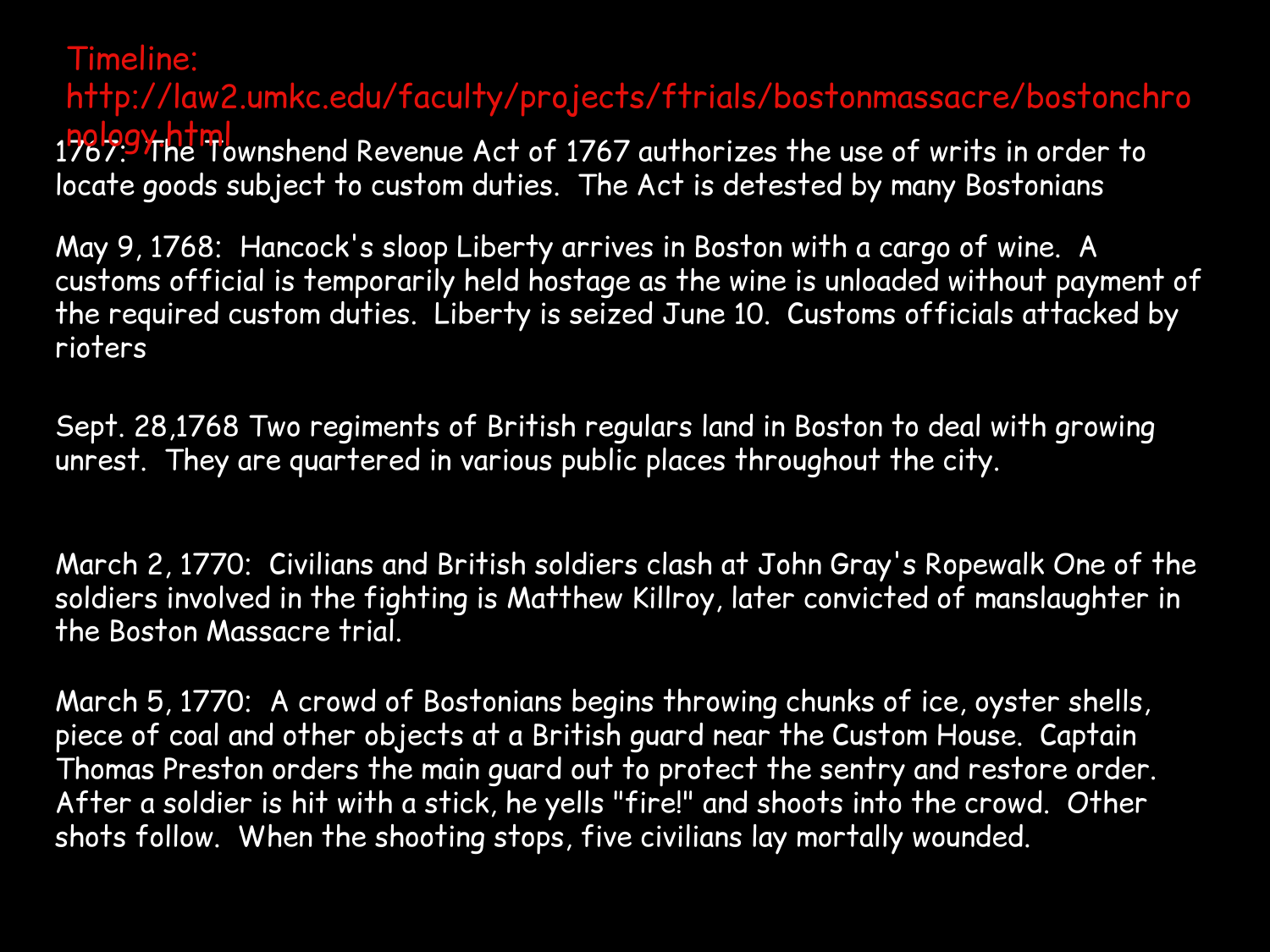

Timeline: http://law2.umkc.edu/faculty/projects/ftrials/bostonmassacre/bostonchronology.html
1767:  The Townshend Revenue Act of 1767 authorizes the use of writs in order to locate goods subject to custom duties.  The Act is detested by many Bostonians
May 9, 1768:  Hancock's sloop Liberty arrives in Boston with a cargo of wine.  A customs official is temporarily held hostage as the wine is unloaded without payment of the required custom duties.  Liberty is seized June 10.  Customs officials attacked by rioters
Sept. 28,1768 Two regiments of British regulars land in Boston to deal with growing unrest.  They are quartered in various public places throughout the city.
March 2, 1770:  Civilians and British soldiers clash at John Gray's Ropewalk One of the soldiers involved in the fighting is Matthew Killroy, later convicted of manslaughter in the Boston Massacre trial.
March 5, 1770:  A crowd of Bostonians begins throwing chunks of ice, oyster shells, piece of coal and other objects at a British guard near the Custom House.  Captain Thomas Preston orders the main guard out to protect the sentry and restore order.  After a soldier is hit with a stick, he yells "fire!" and shoots into the crowd.  Other shots follow.  When the shooting stops, five civilians lay mortally wounded.